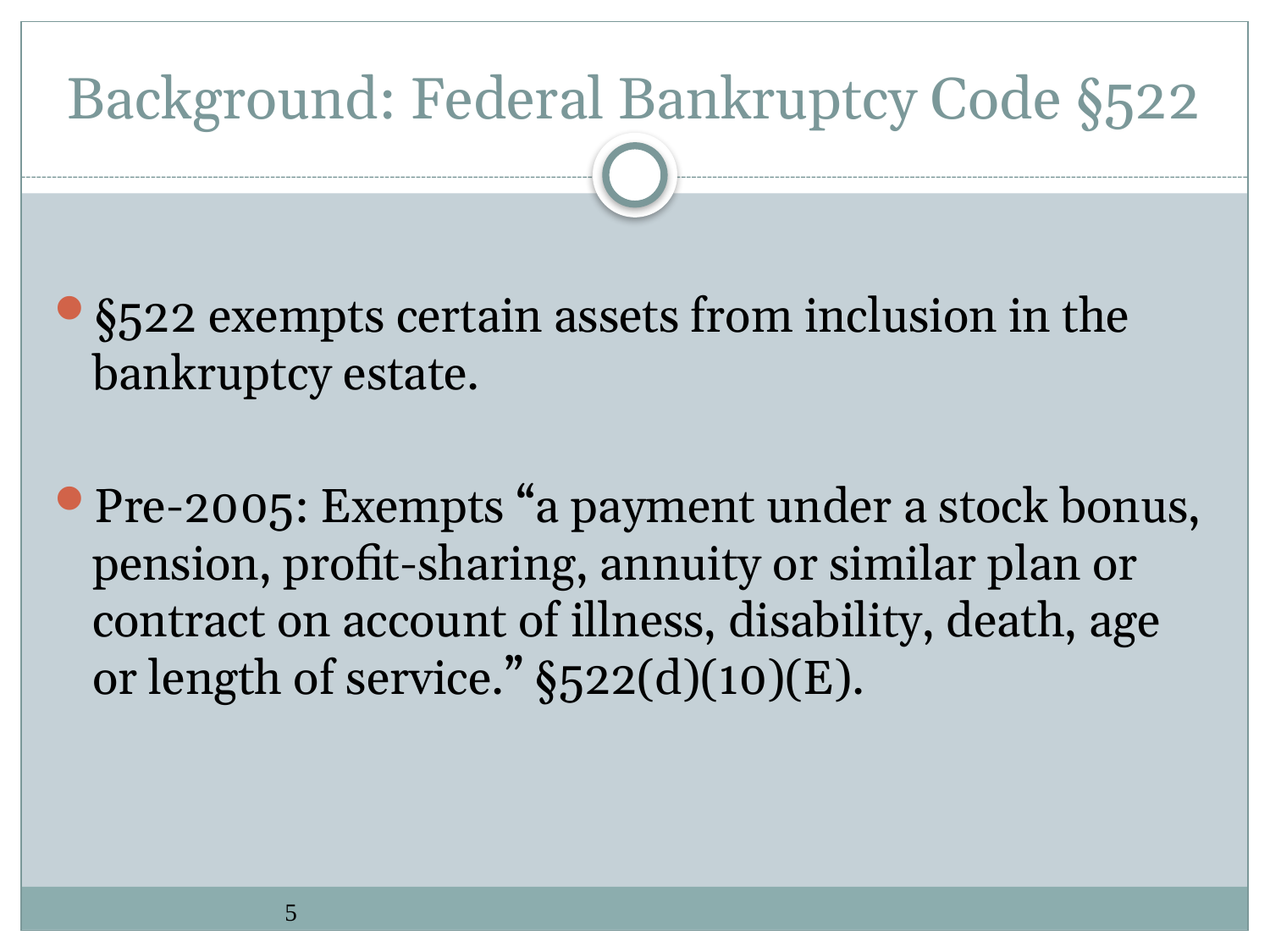

# Background: Federal Bankruptcy Code §522

§522 exempts certain assets from inclusion in the bankruptcy estate.

Pre-2005: Exempts “a payment under a stock bonus, pension, profit-sharing, annuity or similar plan or contract on account of illness, disability, death, age or length of service.” §522(d)(10)(E).

5